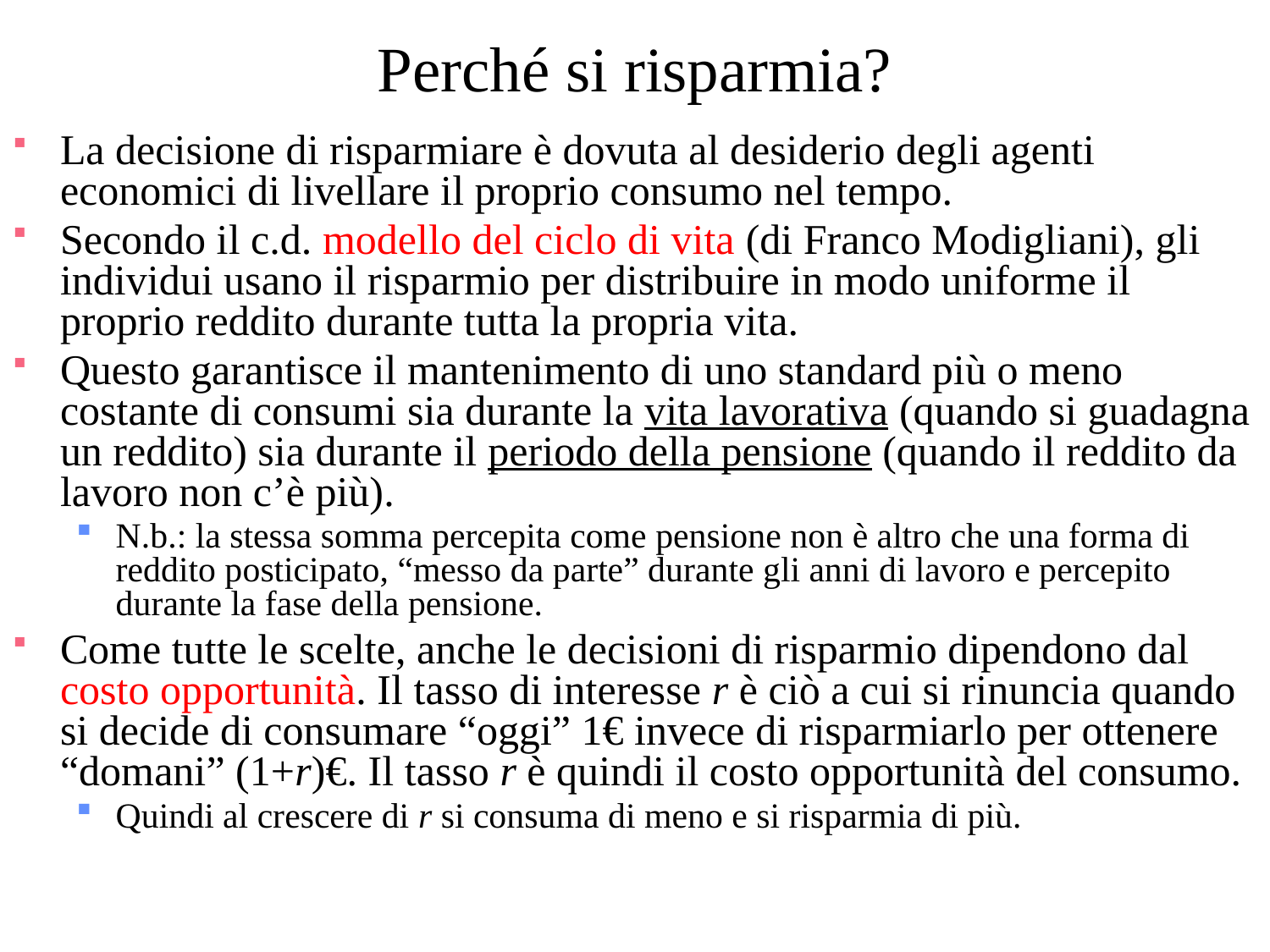

# Perché si risparmia?
La decisione di risparmiare è dovuta al desiderio degli agenti economici di livellare il proprio consumo nel tempo.
Secondo il c.d. modello del ciclo di vita (di Franco Modigliani), gli individui usano il risparmio per distribuire in modo uniforme il proprio reddito durante tutta la propria vita.
Questo garantisce il mantenimento di uno standard più o meno costante di consumi sia durante la vita lavorativa (quando si guadagna un reddito) sia durante il periodo della pensione (quando il reddito da lavoro non c’è più).
N.b.: la stessa somma percepita come pensione non è altro che una forma di reddito posticipato, “messo da parte” durante gli anni di lavoro e percepito durante la fase della pensione.
Come tutte le scelte, anche le decisioni di risparmio dipendono dal costo opportunità. Il tasso di interesse r è ciò a cui si rinuncia quando si decide di consumare “oggi” 1€ invece di risparmiarlo per ottenere “domani” (1+r)€. Il tasso r è quindi il costo opportunità del consumo.
Quindi al crescere di r si consuma di meno e si risparmia di più.